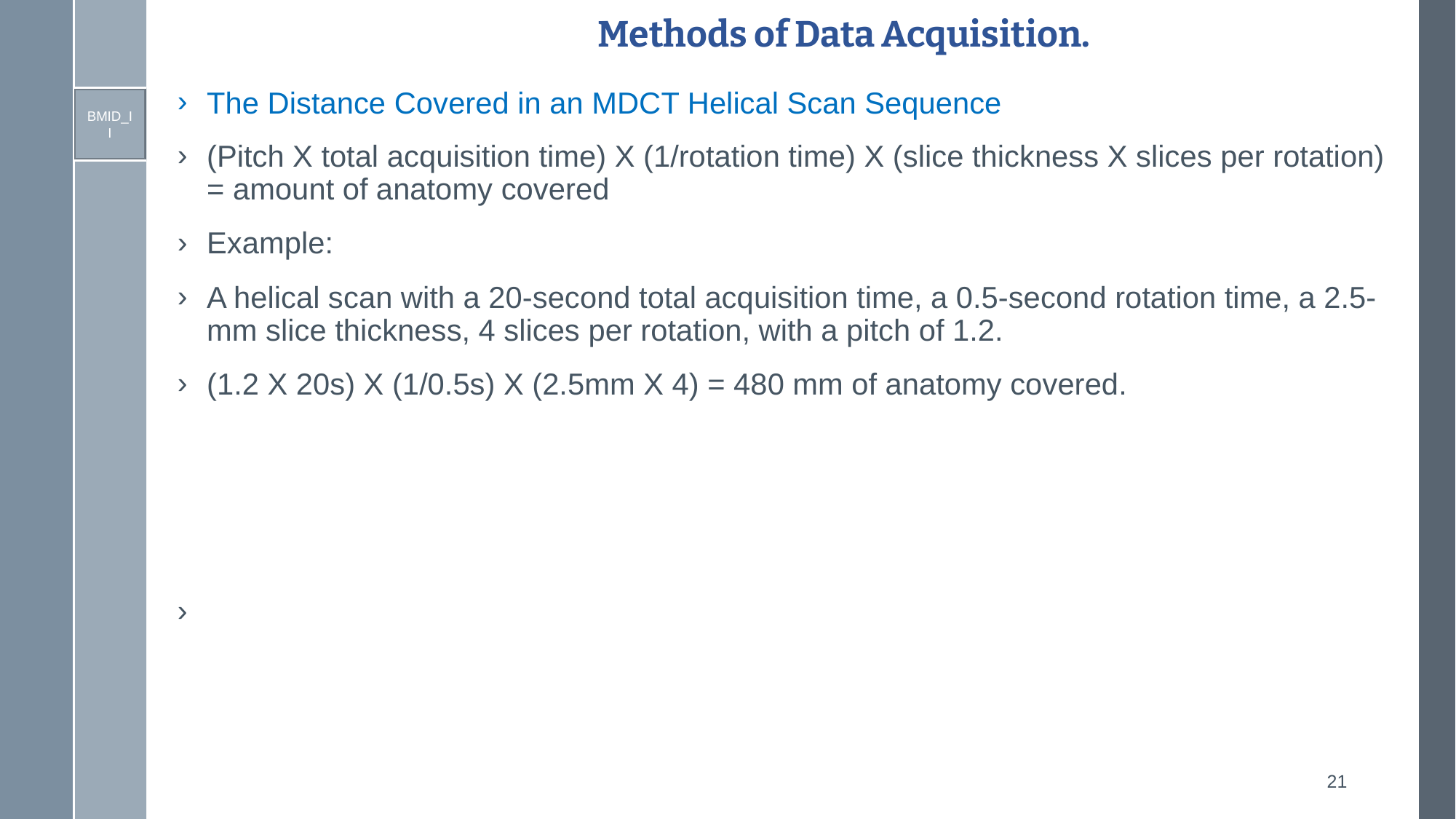

# Methods of Data Acquisition.
The Distance Covered in an MDCT Helical Scan Sequence
(Pitch X total acquisition time) X (1/rotation time) X (slice thickness X slices per rotation) = amount of anatomy covered
Example:
A helical scan with a 20-second total acquisition time, a 0.5-second rotation time, a 2.5-mm slice thickness, 4 slices per rotation, with a pitch of 1.2.
(1.2 X 20s) X (1/0.5s) X (2.5mm X 4) = 480 mm of anatomy covered.

BMID_II
21